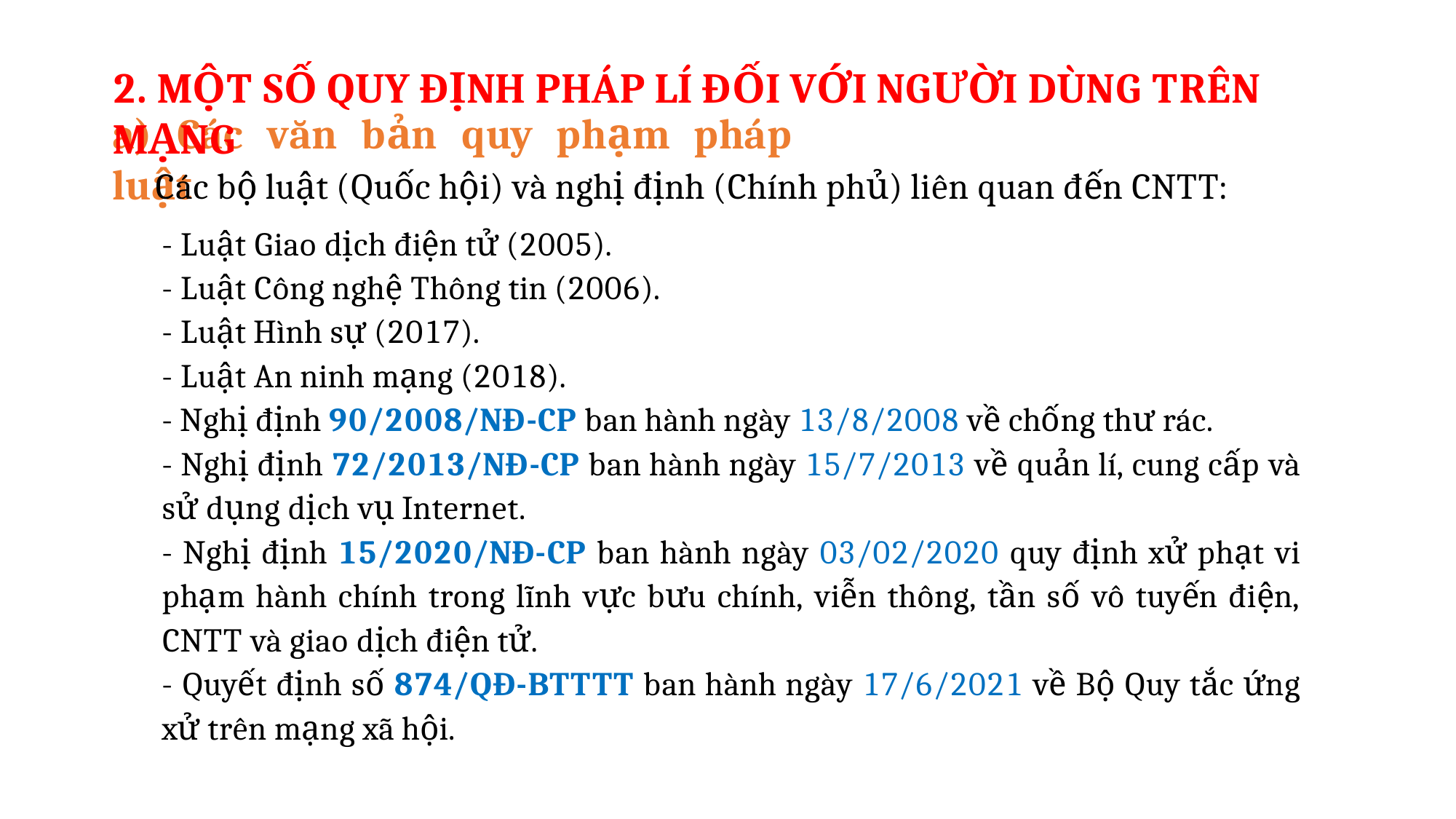

2. MỘT SỐ QUY ĐỊNH PHÁP LÍ ĐỐI VỚI NGƯỜI DÙNG TRÊN MẠNG
a) Các văn bản quy phạm pháp luật
Các bộ luật (Quốc hội) và nghị định (Chính phủ) liên quan đến CNTT:
- Luật Giao dịch điện tử (2005).
- Luật Công nghệ Thông tin (2006).
- Luật Hình sự (2017).
- Luật An ninh mạng (2018).
- Nghị định 90/2008/NĐ-CP ban hành ngày 13/8/2008 về chống thư rác.
- Nghị định 72/2013/NĐ-CP ban hành ngày 15/7/2013 về quản lí, cung cấp và sử dụng dịch vụ Internet.
- Nghị định 15/2020/NĐ-CP ban hành ngày 03/02/2020 quy định xử phạt vi phạm hành chính trong lĩnh vực bưu chính, viễn thông, tần số vô tuyến điện, CNTT và giao dịch điện tử.
- Quyết định số 874/QĐ-BTTTT ban hành ngày 17/6/2021 về Bộ Quy tắc ứng xử trên mạng xã hội.